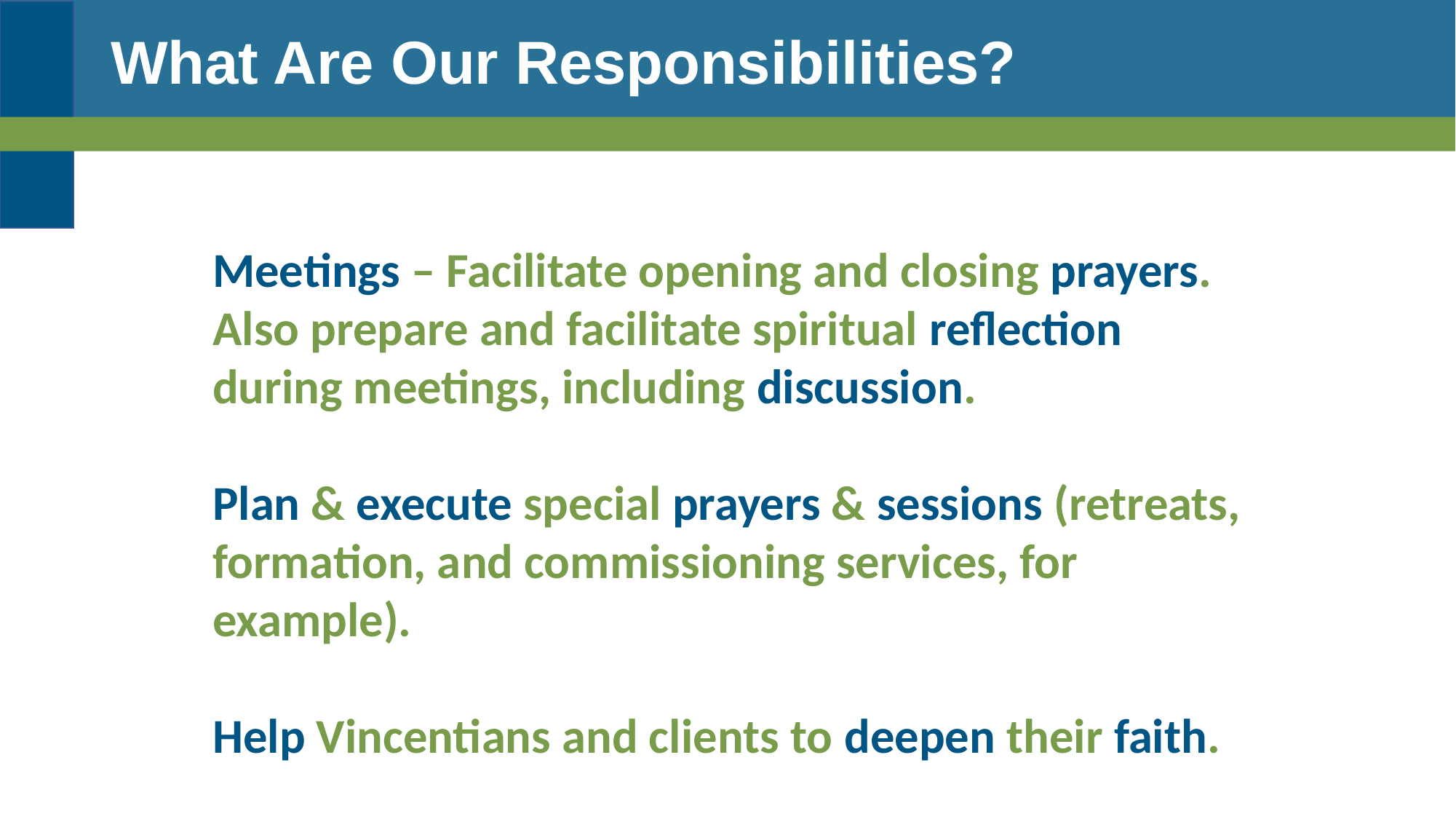

# What Are Our Responsibilities?
Meetings – Facilitate opening and closing prayers. Also prepare and facilitate spiritual reflection during meetings, including discussion.

Plan & execute special prayers & sessions (retreats, formation, and commissioning services, for example).

Help Vincentians and clients to deepen their faith.